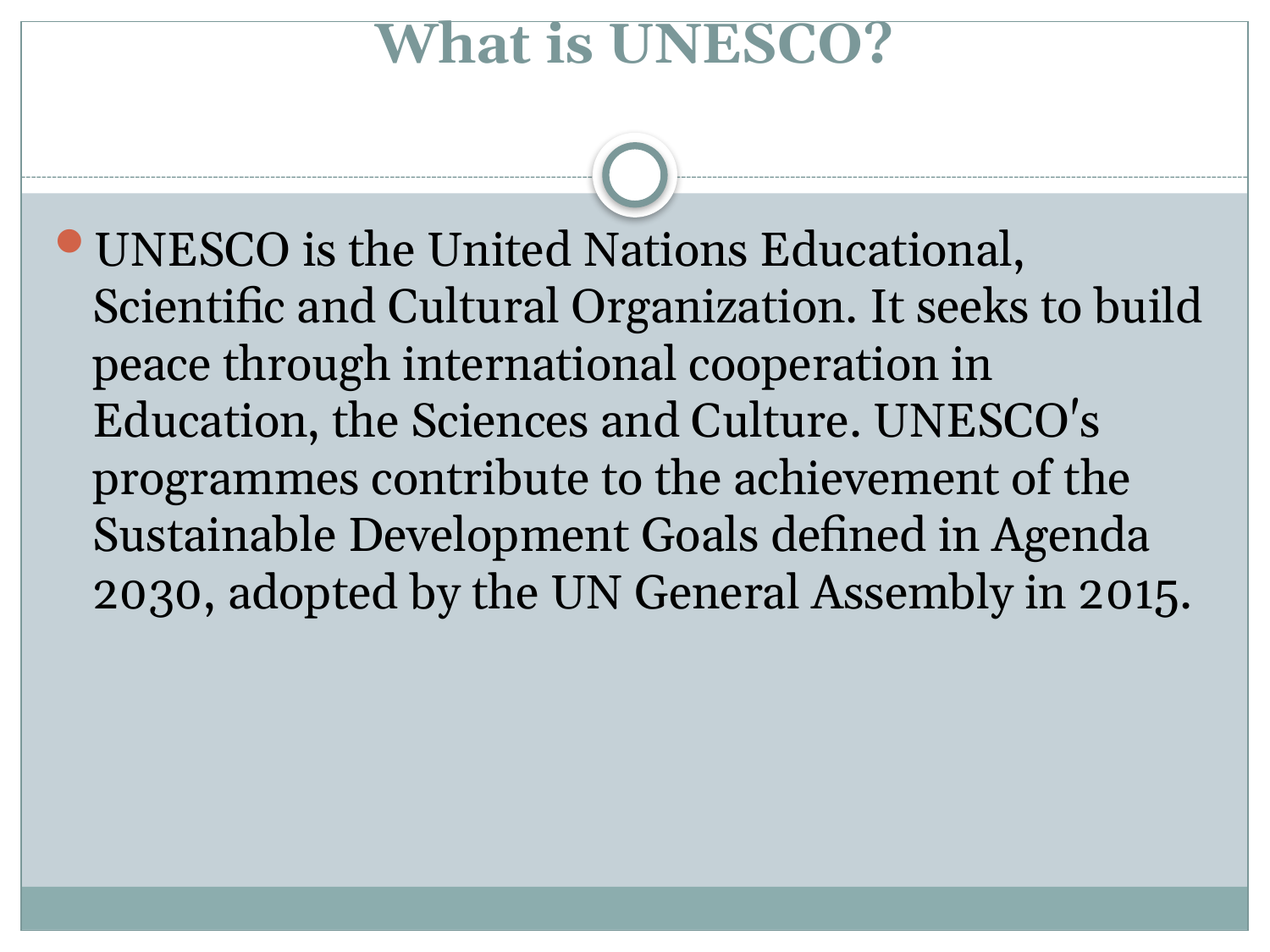

# What is UNESCO?
UNESCO is the United Nations Educational, Scientific and Cultural Organization. It seeks to build peace through international cooperation in Education, the Sciences and Culture. UNESCO's programmes contribute to the achievement of the Sustainable Development Goals defined in Agenda 2030, adopted by the UN General Assembly in 2015.